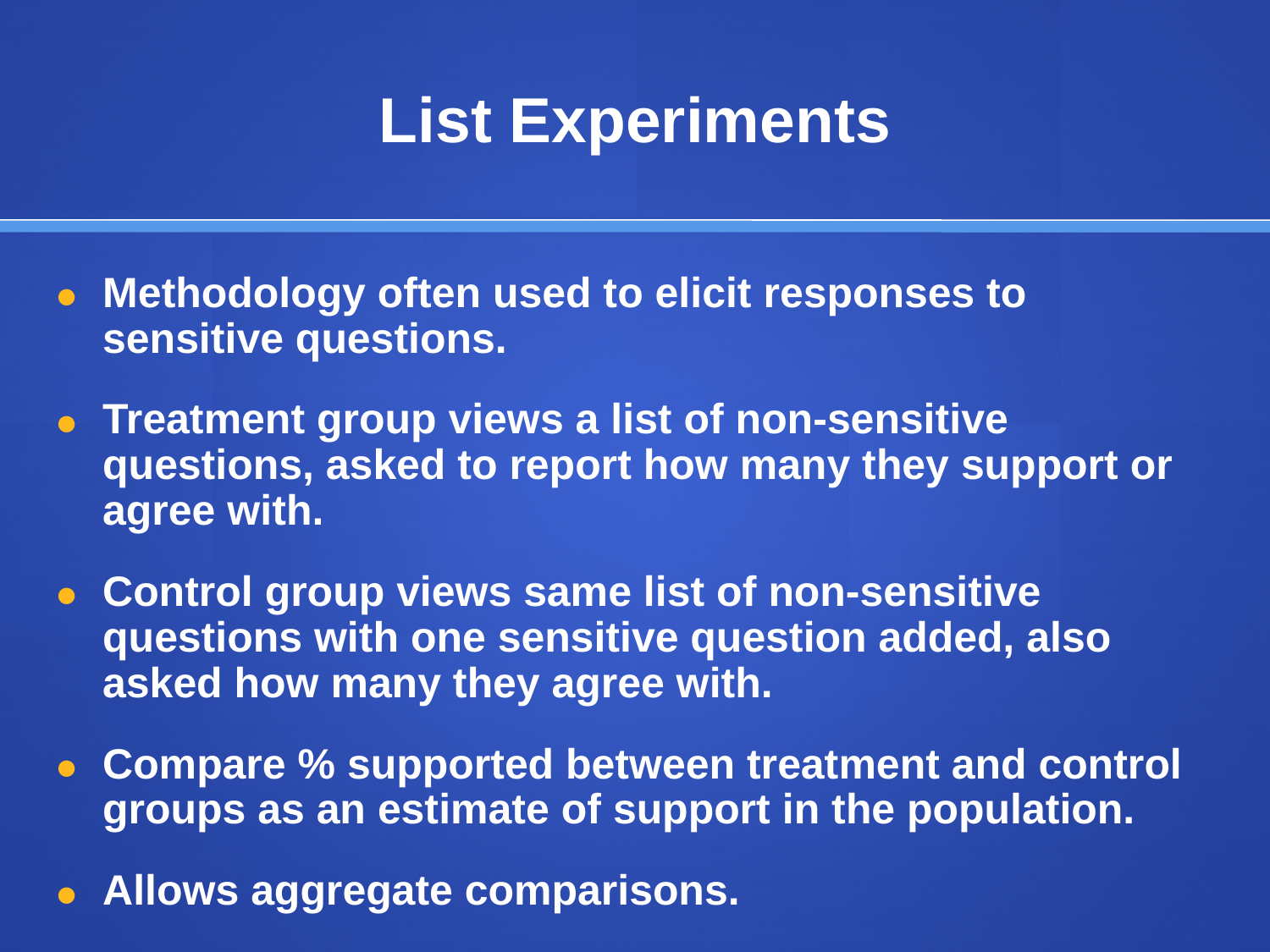

# List Experiments
Methodology often used to elicit responses to sensitive questions.
Treatment group views a list of non-sensitive questions, asked to report how many they support or agree with.
Control group views same list of non-sensitive questions with one sensitive question added, also asked how many they agree with.
Compare % supported between treatment and control groups as an estimate of support in the population.
Allows aggregate comparisons.